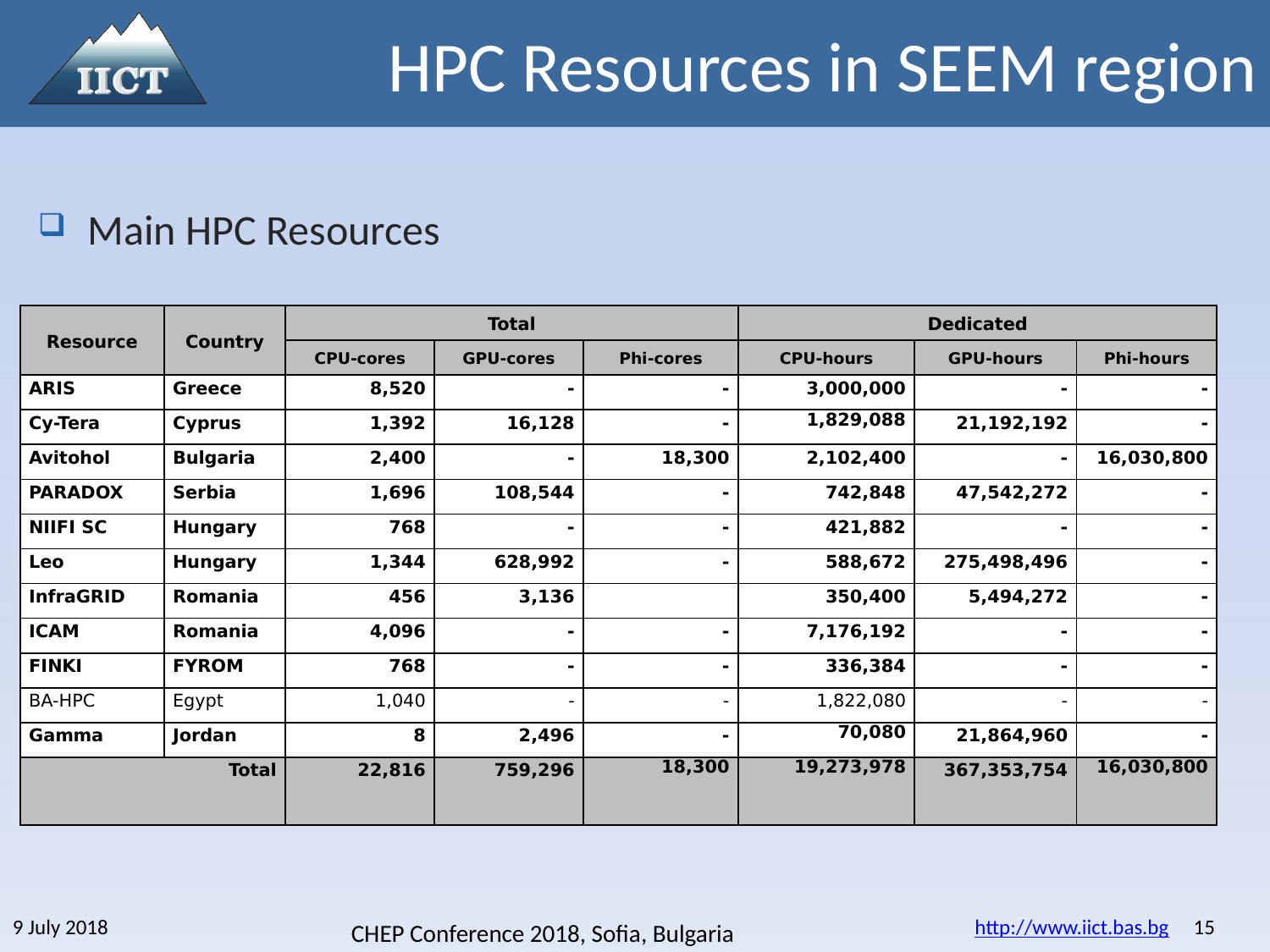

# HPC Resources in SEEM region
Main HPC Resources
| Resource | Country | Total |  |  | Dedicated |  |  |
| --- | --- | --- | --- | --- | --- | --- | --- |
|  |  | CPU-cores | GPU-cores | Phi-cores | CPU-hours | GPU-hours | Phi-hours |
| ARIS | Greece | 8,520 | - | - | 3,000,000 | - | - |
| Cy-Tera | Cyprus | 1,392 | 16,128 | - | 1,829,088 | 21,192,192 | - |
| Avitohol | Bulgaria | 2,400 | - | 18,300 | 2,102,400 | - | 16,030,800 |
| PARADOX | Serbia | 1,696 | 108,544 | - | 742,848 | 47,542,272 | - |
| NIIFI SC | Hungary | 768 | - | - | 421,882 | - | - |
| Leo | Hungary | 1,344 | 628,992 | - | 588,672 | 275,498,496 | - |
| InfraGRID | Romania | 456 | 3,136 |  | 350,400 | 5,494,272 | - |
| ICAM | Romania | 4,096 | - | - | 7,176,192 | - | - |
| FINKI | FYROM | 768 | - | - | 336,384 | - | - |
| BA-HPC | Egypt | 1,040 | - | - | 1,822,080 | - | - |
| Gamma | Jordan | 8 | 2,496 | - | 70,080 | 21,864,960 | - |
| Total |  | 22,816 | 759,296 | 18,300 | 19,273,978 | 367,353,754 | 16,030,800 |
WP3 objectives, tasks, devilerables, and milestones

CHEP Conference 2018, Sofia, Bulgaria